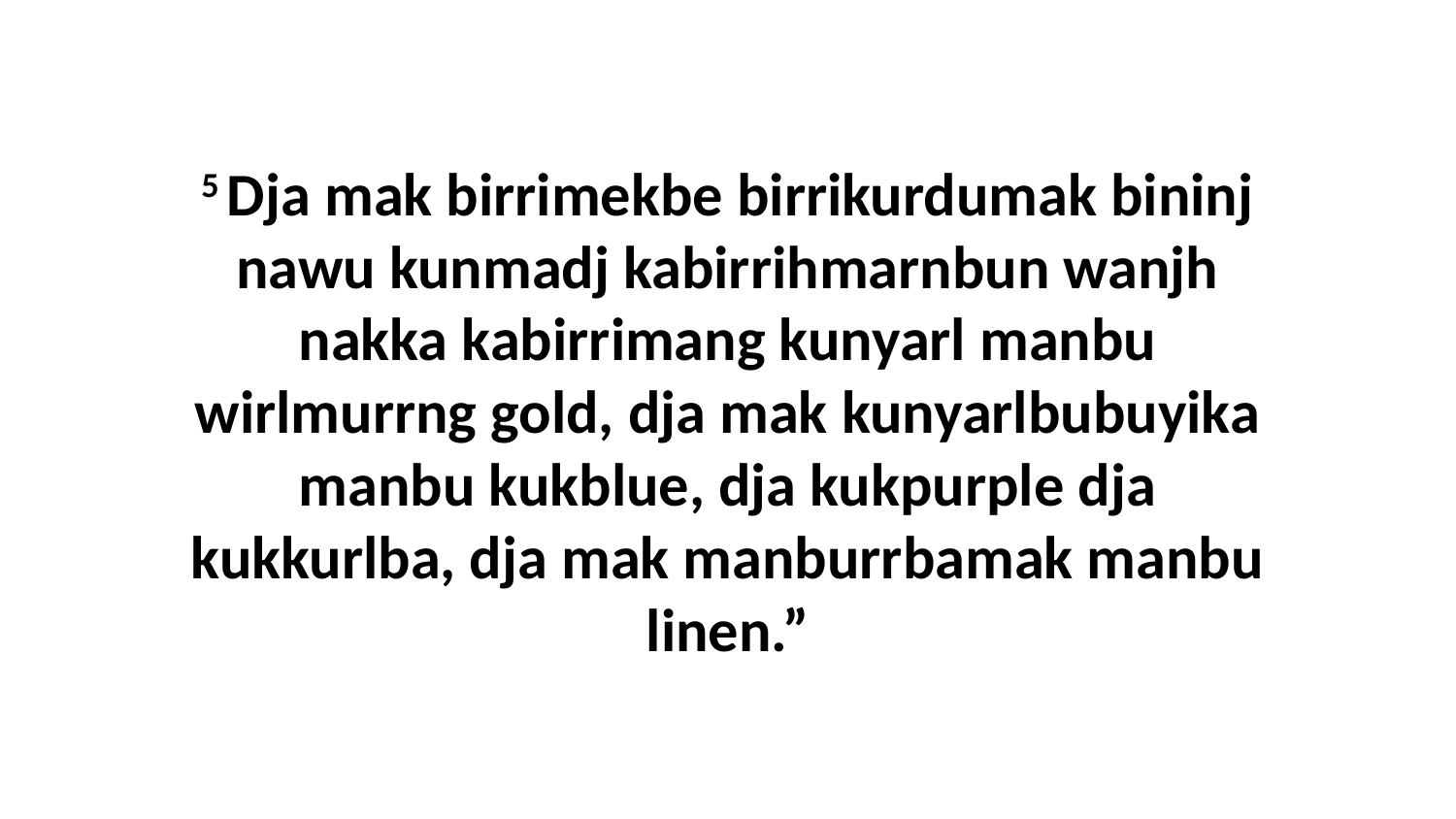

5 Dja mak birrimekbe birrikurdumak bininj nawu kunmadj kabirrihmarnbun wanjh nakka kabirrimang kunyarl manbu wirlmurrng gold, dja mak kunyarlbubuyika manbu kukblue, dja kukpurple dja kukkurlba, dja mak manburrbamak manbu linen.”